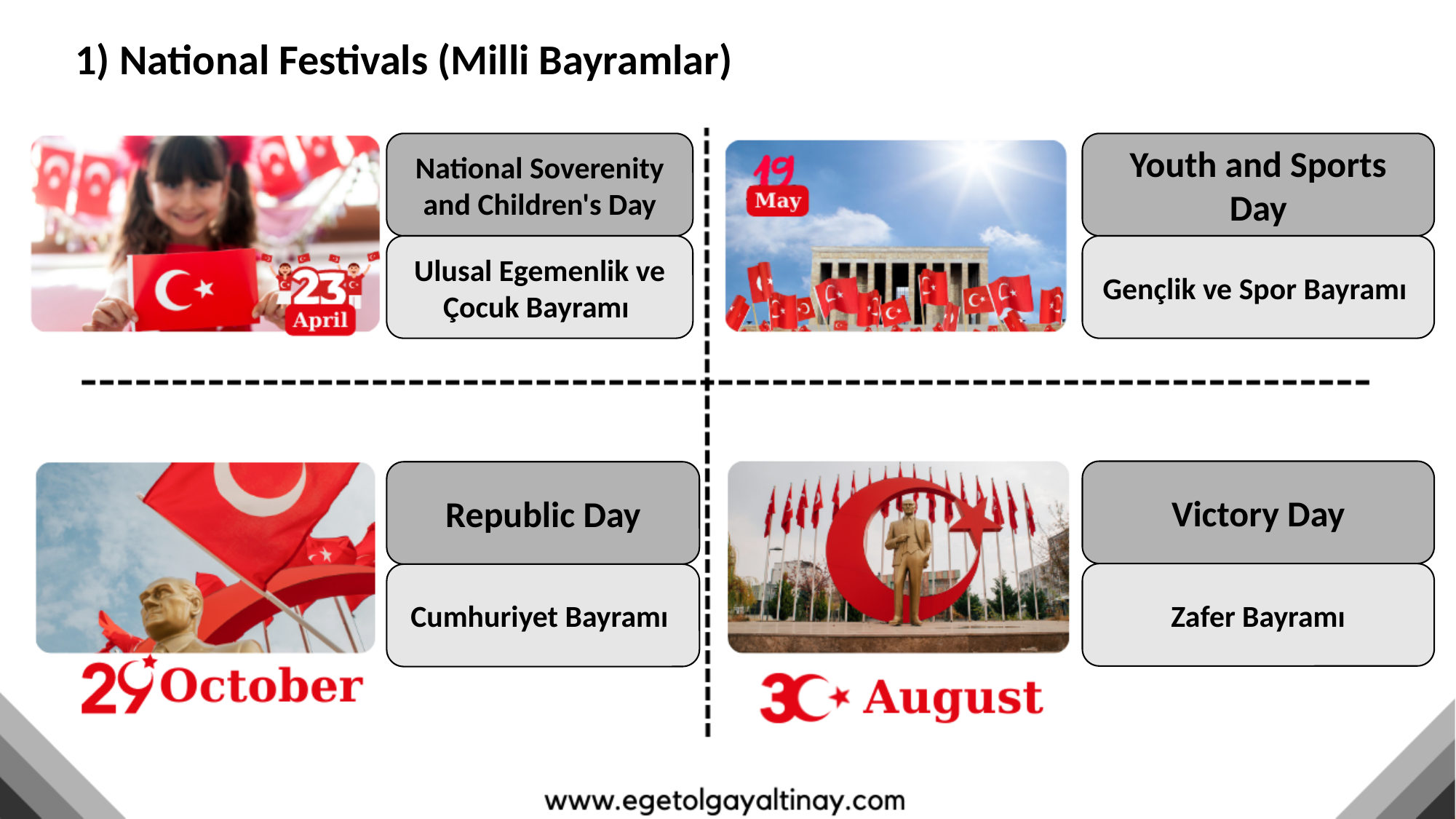

1) National Festivals (Milli Bayramlar)
National Soverenity and Children's Day
Youth and Sports Day
Ulusal Egemenlik ve Çocuk Bayramı
Gençlik ve Spor Bayramı
Victory Day
Republic Day
Zafer Bayramı
Cumhuriyet Bayramı